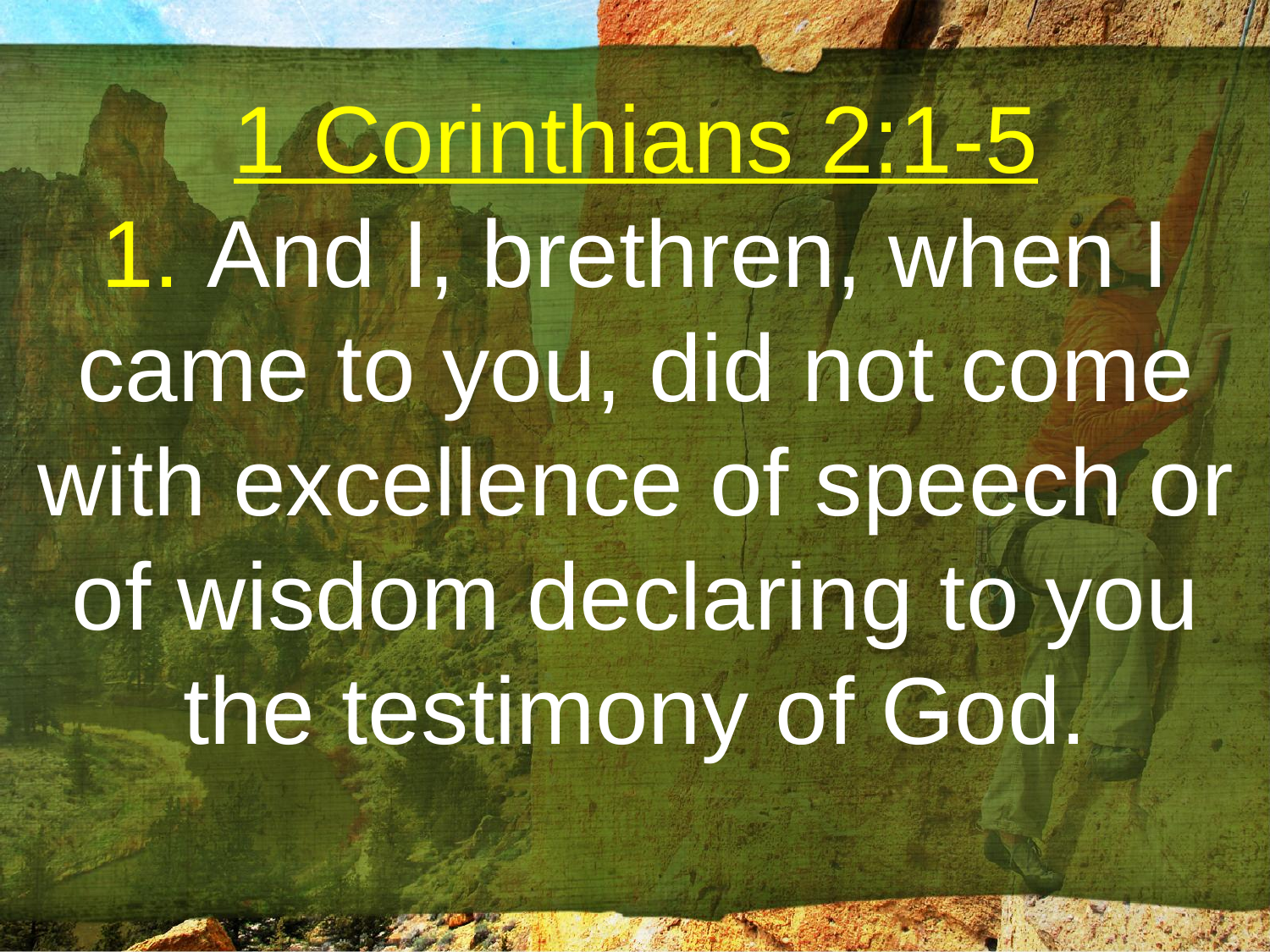

1 Corinthians 2:1-5
1. And I, brethren, when I came to you, did not come with excellence of speech or of wisdom declaring to you the testimony of God.